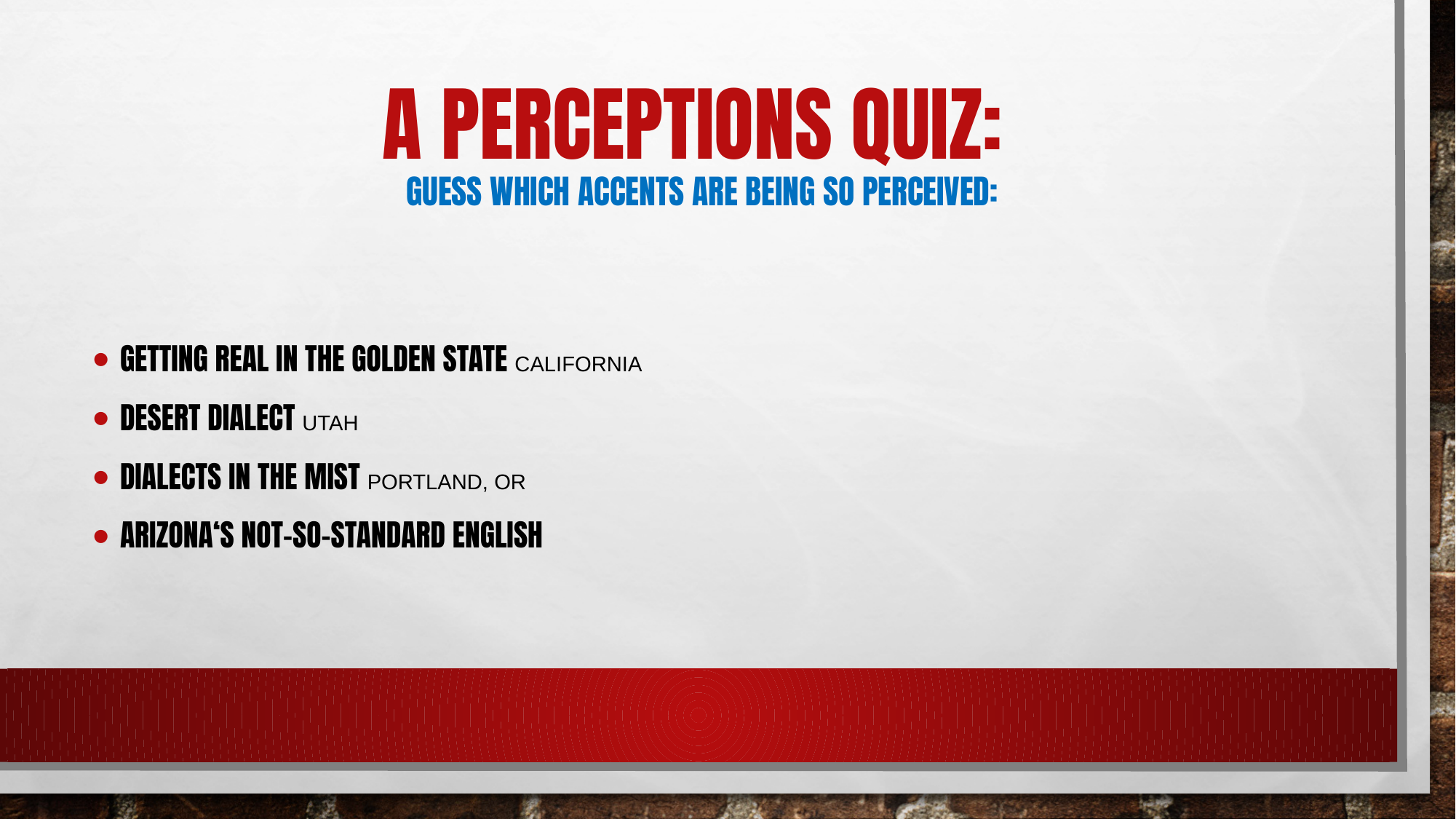

# A perceptions quiz: Guess which accents are being so perceived:
Getting real in the golden state california
Desert dialect utah
Dialects in the mist portland, or
Arizona‘s not-so-standard english